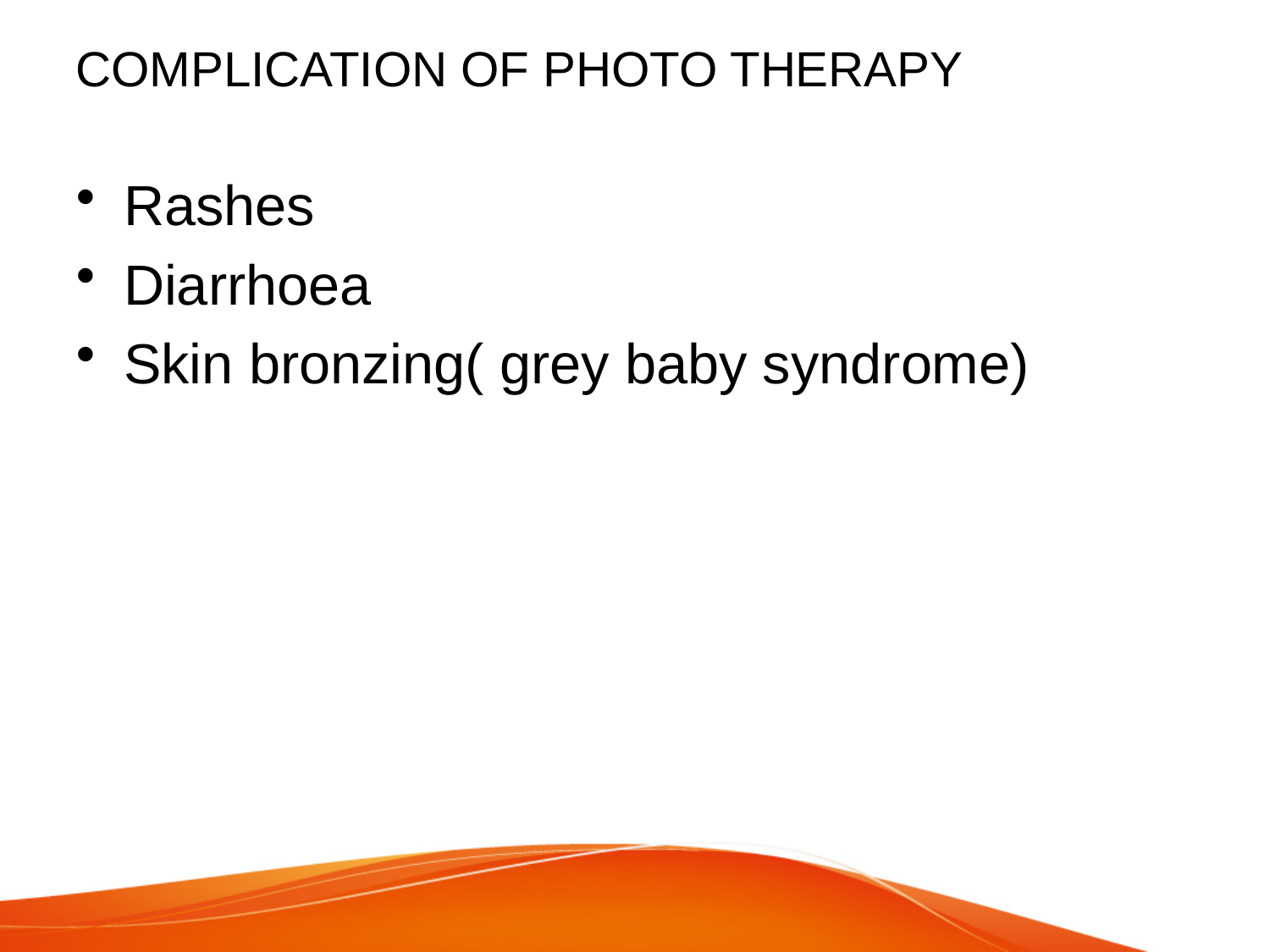

# COMPLICATION OF PHOTO THERAPY
Rashes
Diarrhoea
Skin bronzing( grey baby syndrome)